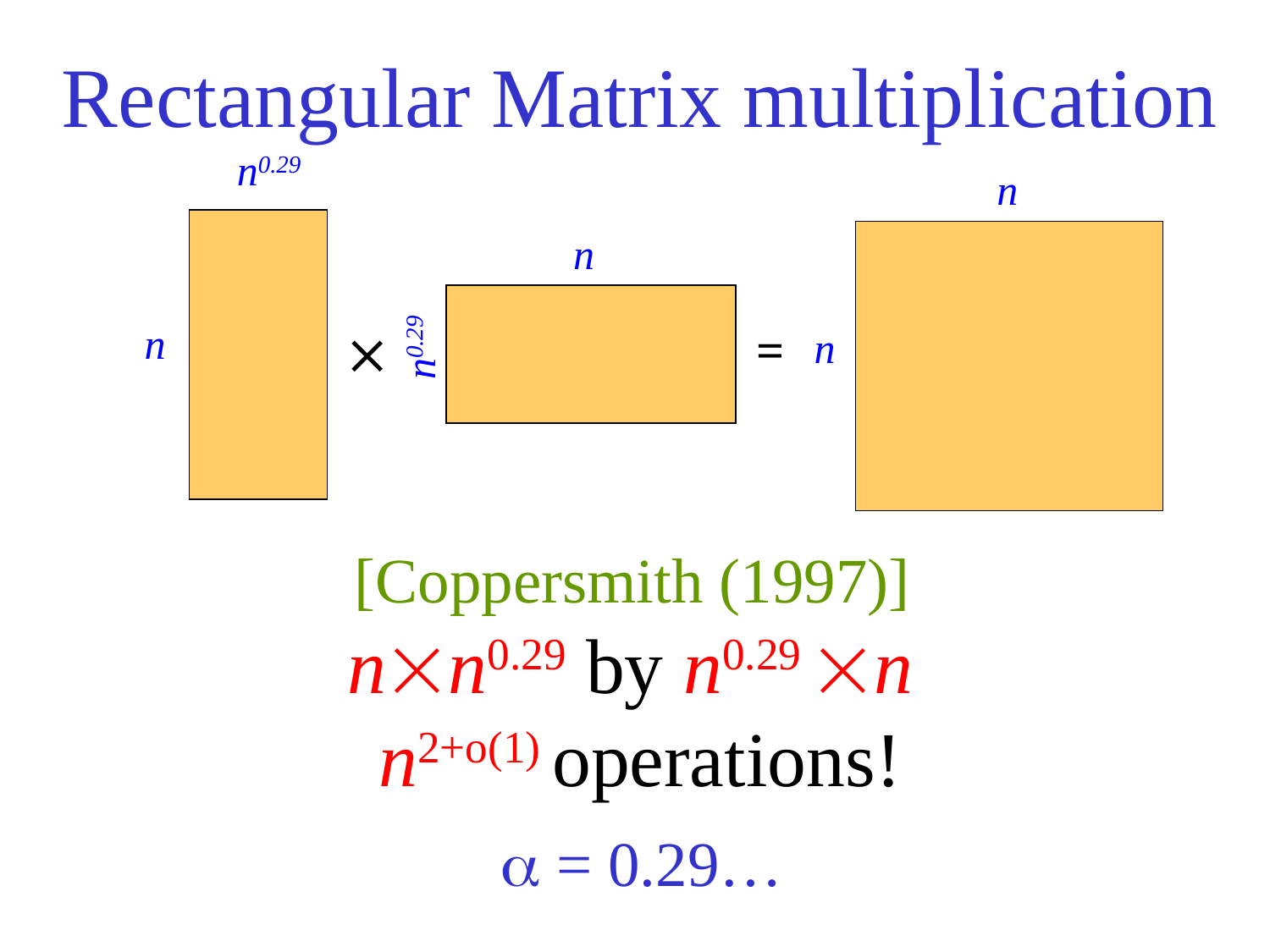

# Rectangular Matrix multiplication
n0.29
n

n

n
=
×
n
n0.29
[Coppersmith (1997)]
n×n0.29 by n0.29 ×n
n2+o(1) operations!
α = 0.29…